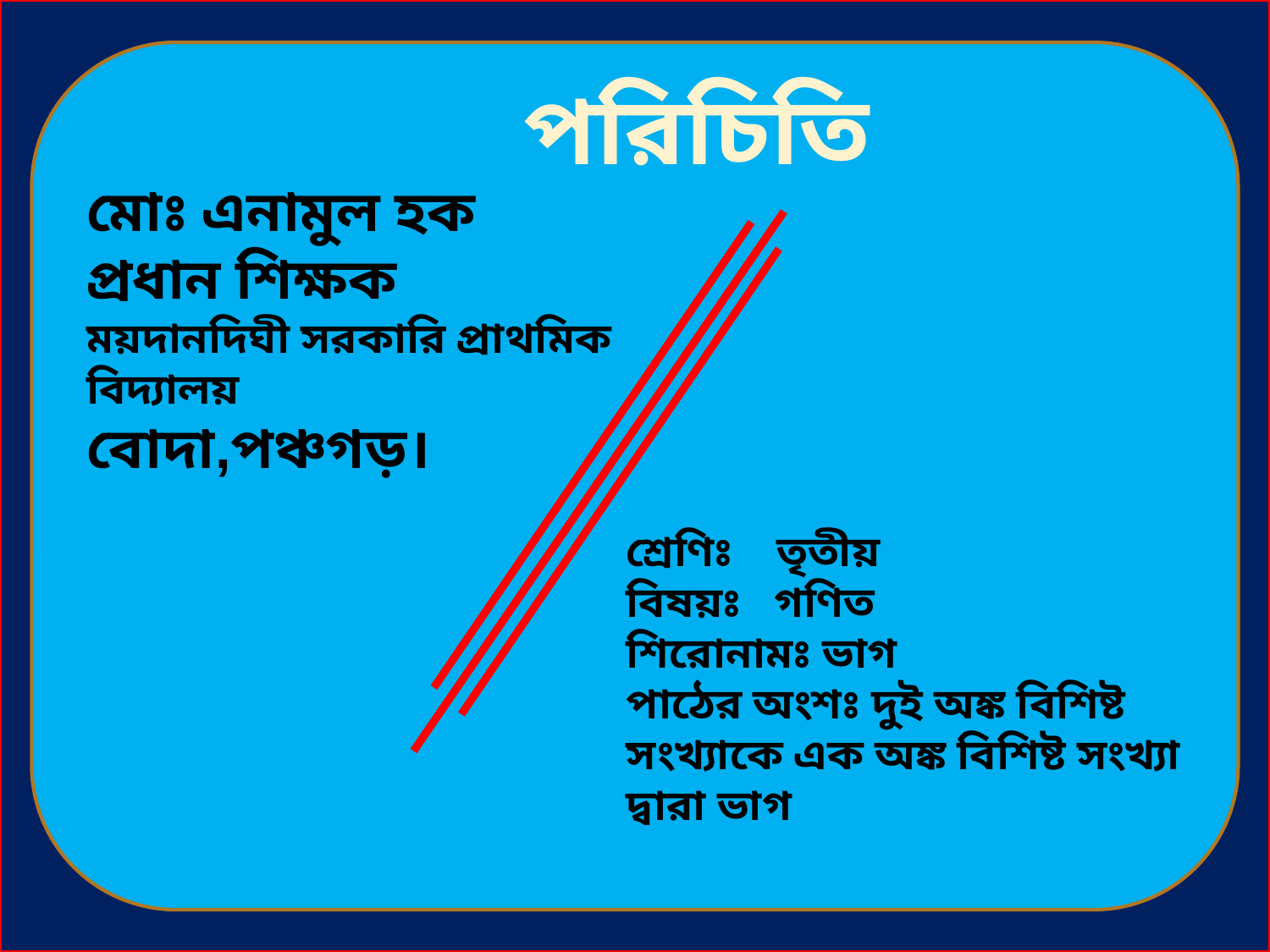

পরিচিতি
মোঃ এনামুল হক
প্রধান শিক্ষক
ময়দানদিঘী সরকারি প্রাথমিক বিদ্যালয়
বোদা,পঞ্চগড়।

শ্রেণিঃ    তৃতীয়
বিষয়ঃ   গণিত
শিরোনামঃ ভাগ
পাঠের অংশঃ দুই অঙ্ক বিশিষ্ট সংখ্যাকে এক অঙ্ক বিশিষ্ট সংখ্যা দ্বারা ভাগ